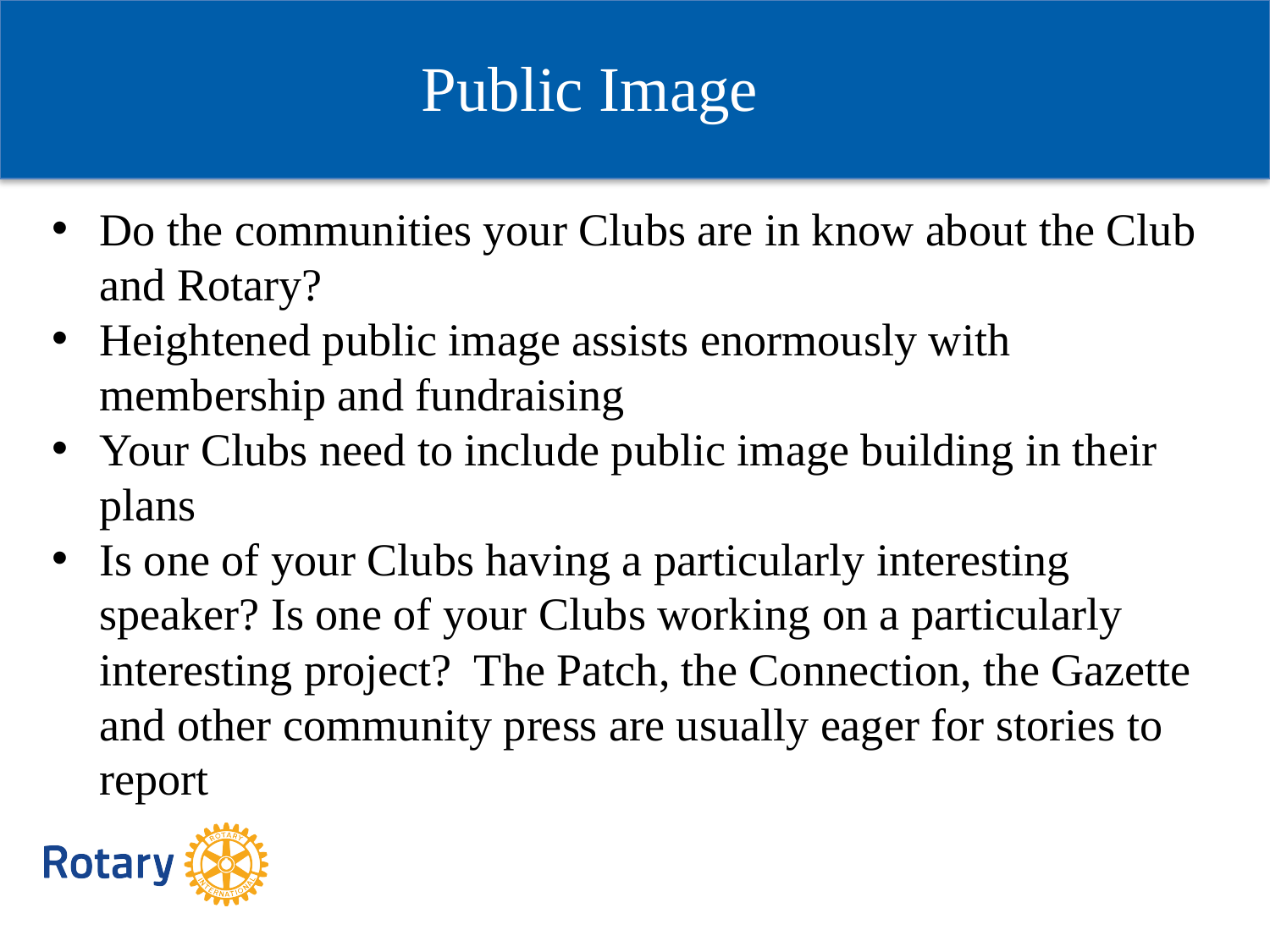

Public Image
Do the communities your Clubs are in know about the Club and Rotary?
Heightened public image assists enormously with membership and fundraising
Your Clubs need to include public image building in their plans
Is one of your Clubs having a particularly interesting speaker? Is one of your Clubs working on a particularly interesting project?  The Patch, the Connection, the Gazette and other community press are usually eager for stories to report